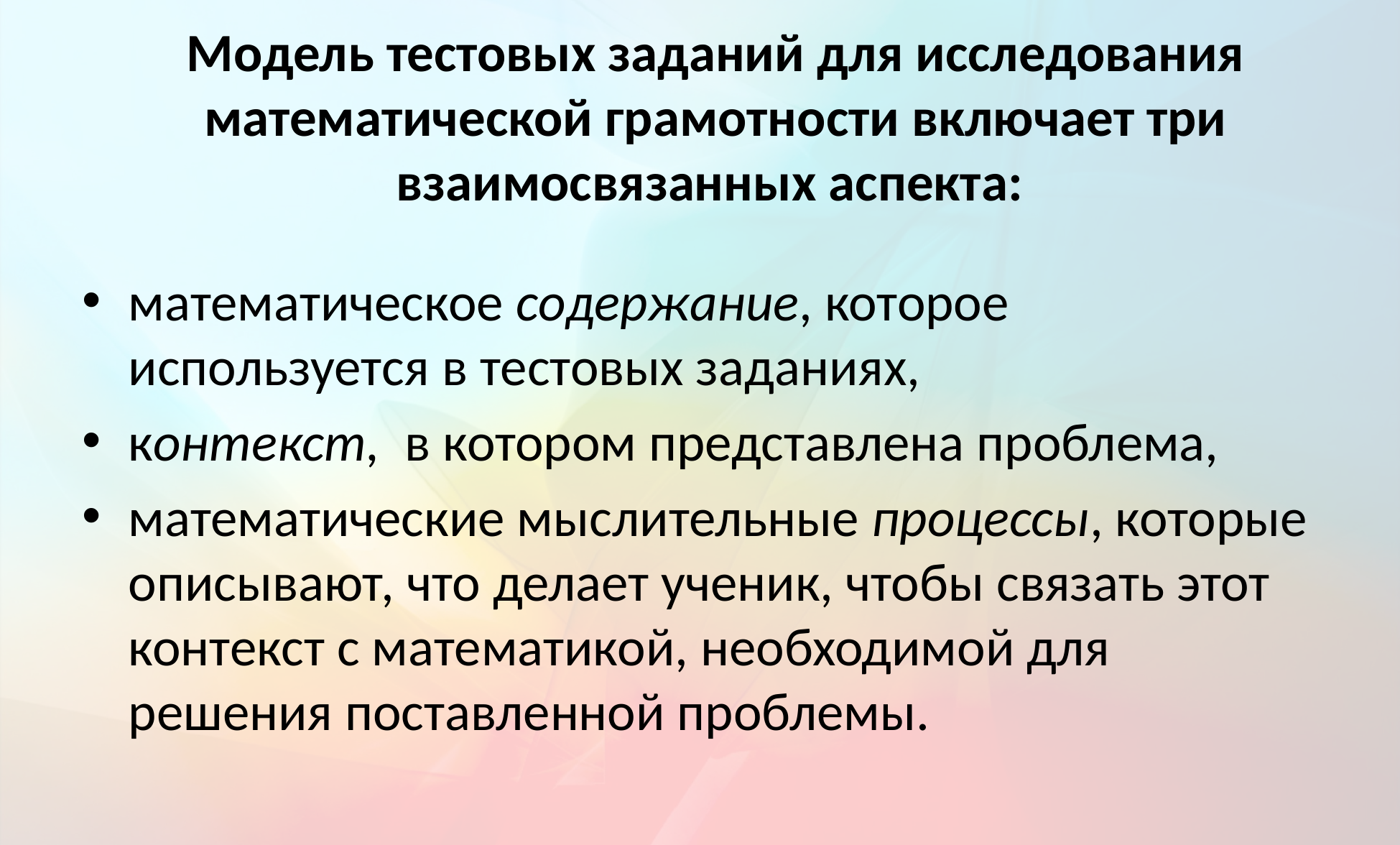

# Модель тестовых заданий для исследования математической грамотности включает три взаимосвязанных аспекта:
математическое содержание, которое используется в тестовых заданиях,
контекст,  в котором представлена проблема,
математические мыслительные процессы, которые описывают, что делает ученик, чтобы связать этот контекст с математикой, необходимой для решения поставленной проблемы.